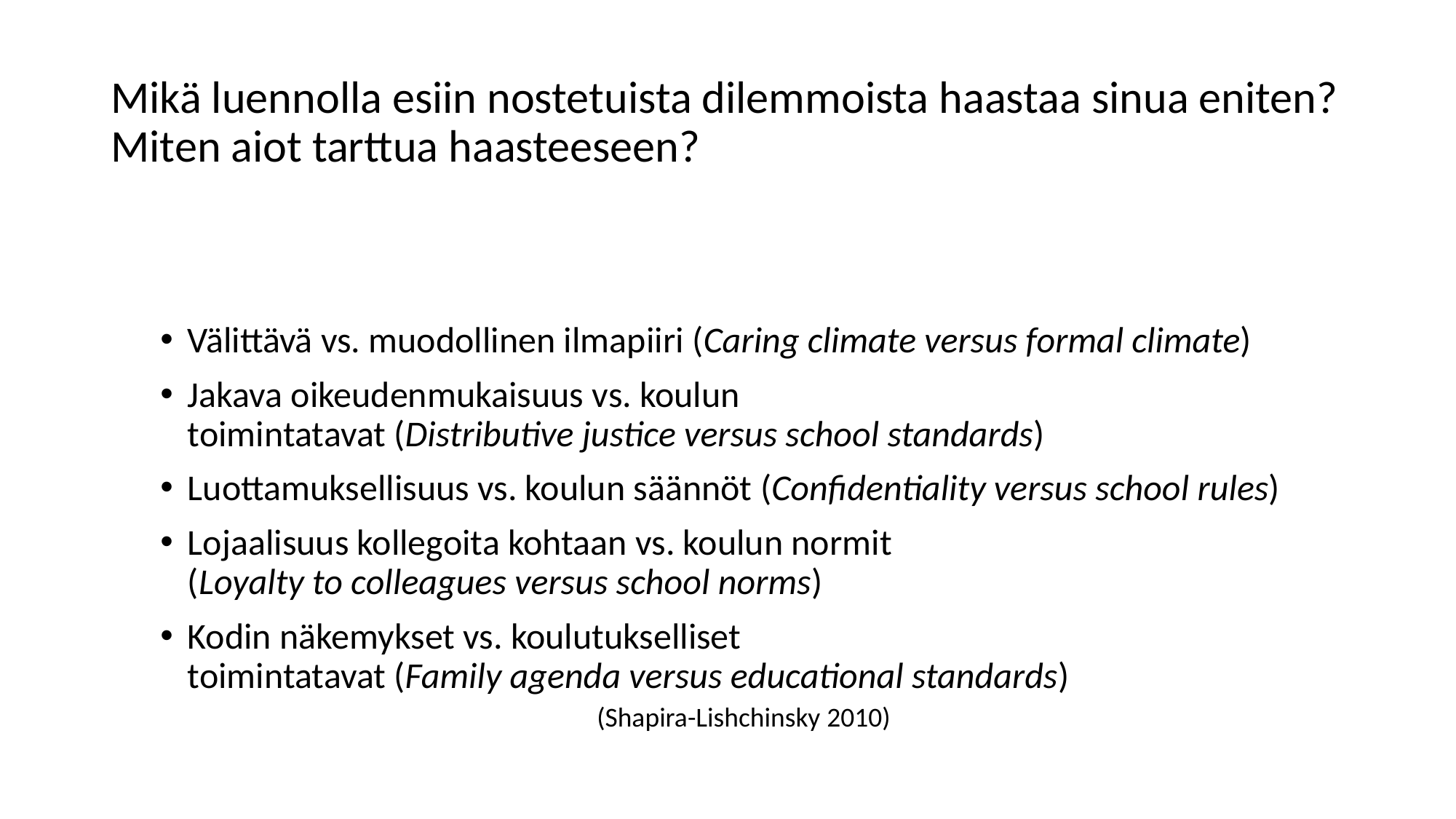

# Mikä luennolla esiin nostetuista dilemmoista haastaa sinua eniten?​ Miten aiot tarttua haasteeseen?​
Välittävä vs. muodollinen ilmapiiri (Caring climate versus formal climate)​
Jakava oikeudenmukaisuus vs. koulun toimintatavat (Distributive justice versus school standards)​
Luottamuksellisuus vs. koulun säännöt (Conﬁdentiality versus school rules)​
Lojaalisuus kollegoita kohtaan vs. koulun normit (Loyalty to colleagues versus school norms)​
Kodin näkemykset vs. koulutukselliset toimintatavat (Family agenda versus educational standards)
(Shapira-Lishchinsky 2010)